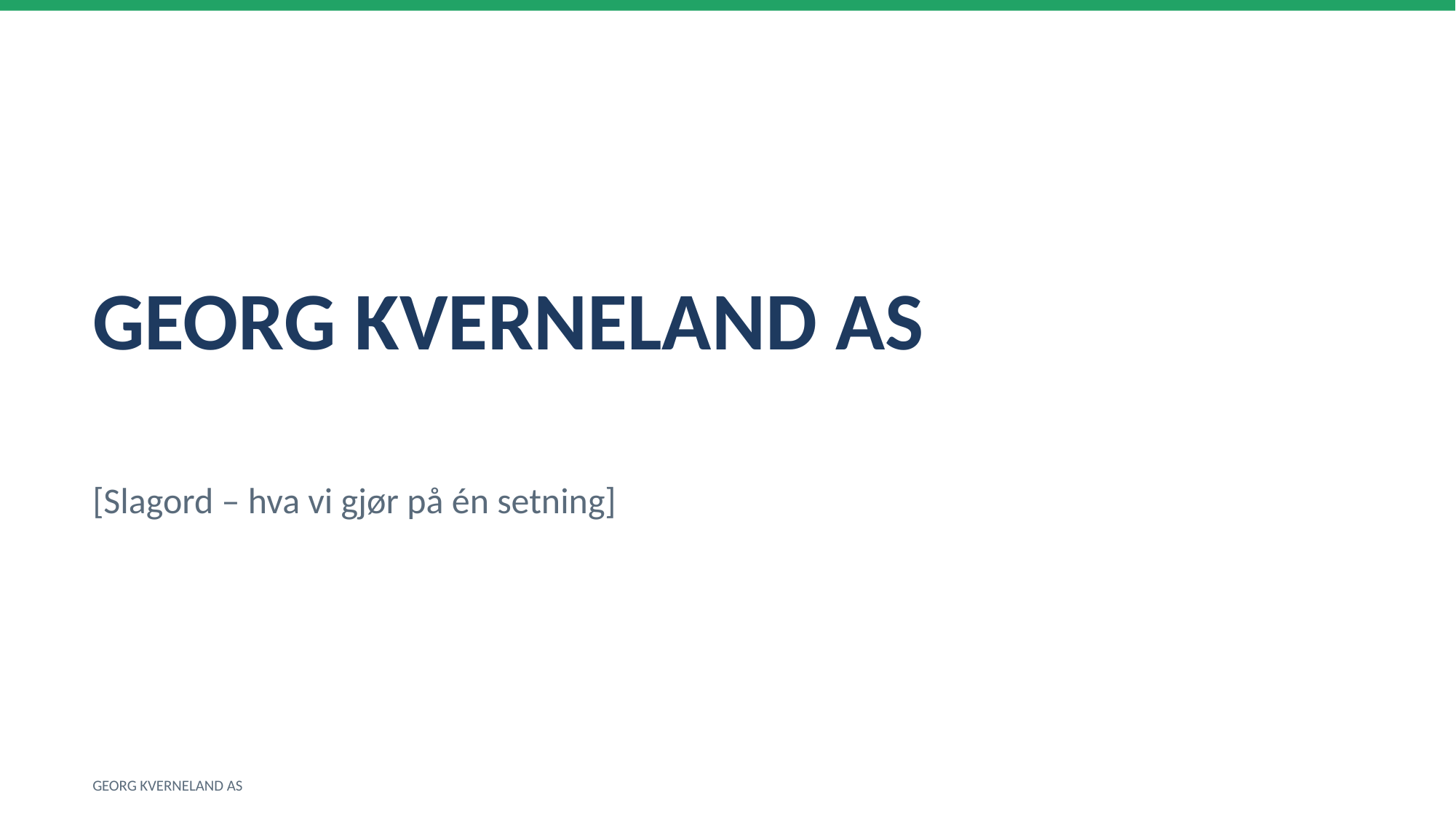

GEORG KVERNELAND AS
[Slagord – hva vi gjør på én setning]
GEORG KVERNELAND AS